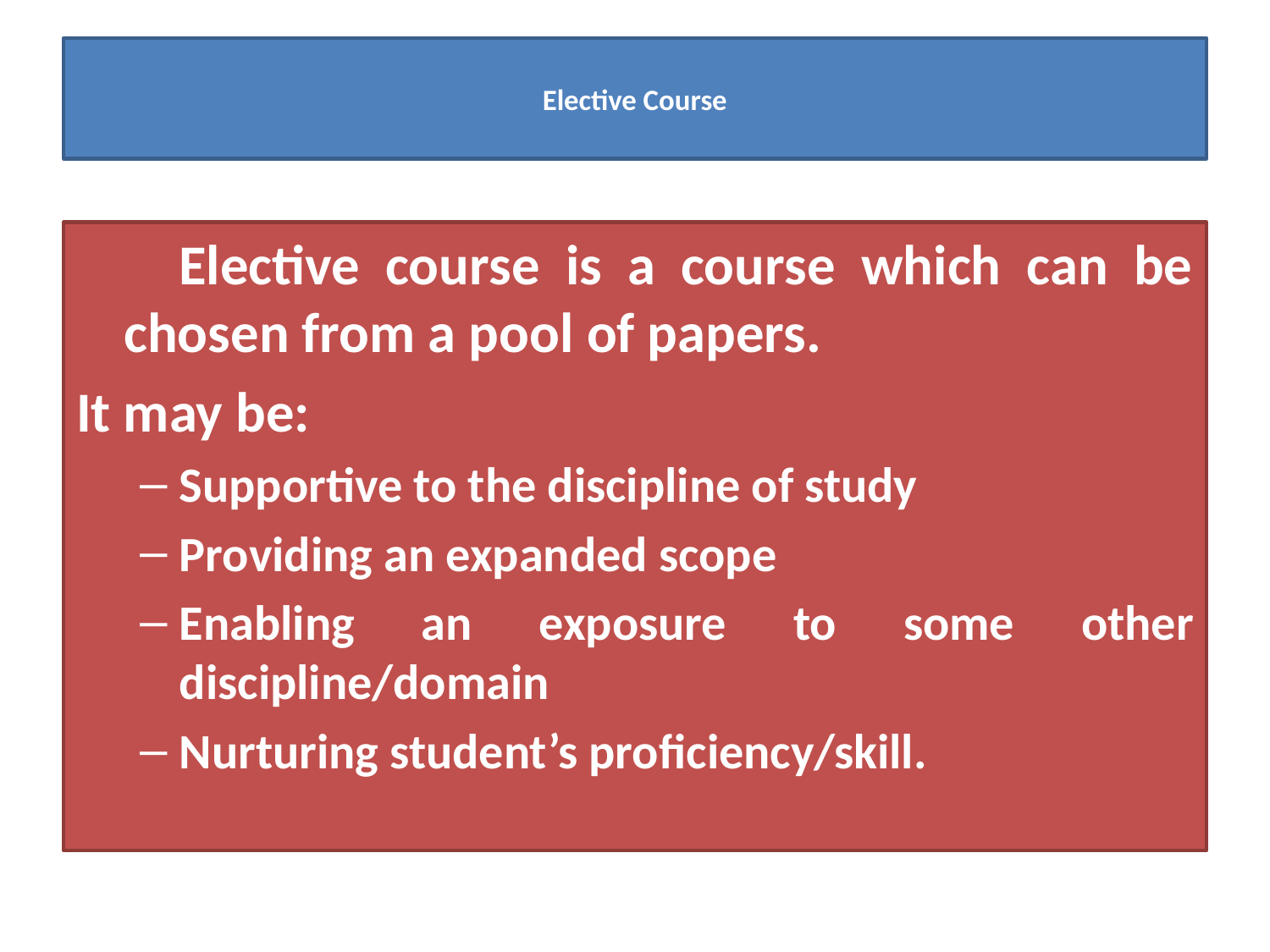

# Elective Course
    Elective course is a course which can be chosen from a pool of papers.
It may be:
Supportive to the discipline of study
Providing an expanded scope
Enabling an exposure to some other discipline/domain
Nurturing student’s proficiency/skill.